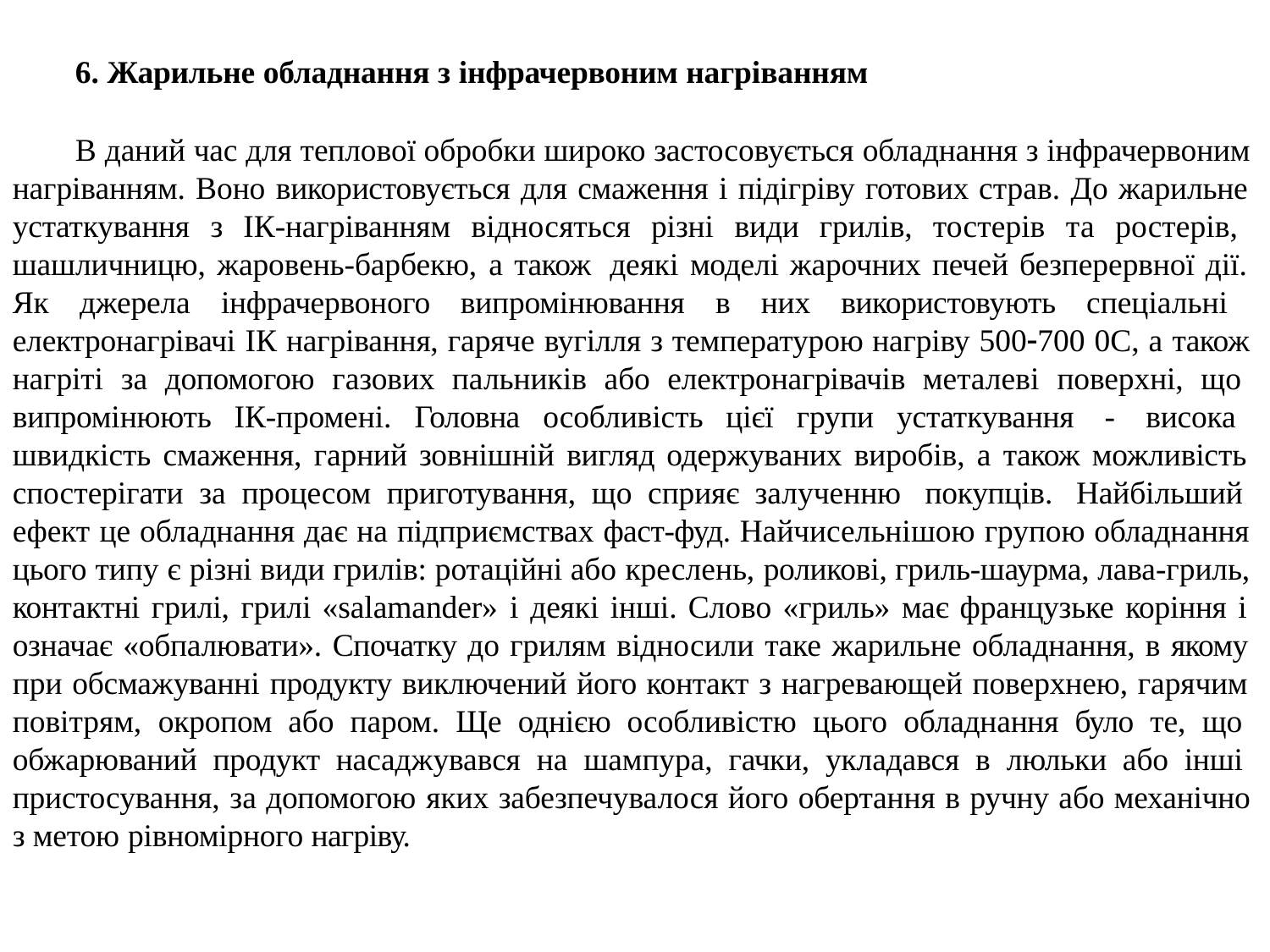

6. Жарильне обладнання з інфрачервоним нагріванням

В даний час для теплової обробки широко застосовується обладнання з інфрачервоним  нагріванням. Воно використовується для смаження і підігріву готових страв. До жарильне  устаткування з ІК-нагріванням відносяться різні види грилів, тостерів та ростерів,  шашличницю, жаровень-барбекю, а також деякі моделі жарочних печей безперервної дії.  Як джерела інфрачервоного випромінювання в них використовують спеціальні  електронагрівачі ІК нагрівання, гаряче вугілля з температурою нагріву 500−700 0С, а також  нагріті за допомогою газових пальників або електронагрівачів металеві поверхні, що  випромінюють ІК-промені. Головна особливість цієї групи устаткування - висока  швидкість смаження, гарний зовнішній вигляд одержуваних виробів, а також можливість  спостерігати за процесом приготування, що сприяє залученню покупців. Найбільший  ефект це обладнання дає на підприємствах фаст-фуд. Найчисельнішою групою обладнання  цього типу є різні види грилів: ротаційні або креслень, роликові, гриль-шаурма, лава-гриль,  контактні грилі, грилі «salamander» і деякі інші. Слово «гриль» має французьке коріння і  означає «обпалювати». Спочатку до грилям відносили таке жарильне обладнання, в якому  при обсмажуванні продукту виключений його контакт з нагревающей поверхнею, гарячим  повітрям, окропом або паром. Ще однією особливістю цього обладнання було те, що  обжарюваний продукт насаджувався на шампура, гачки, укладався в люльки або інші  пристосування, за допомогою яких забезпечувалося його обертання в ручну або механічно  з метою рівномірного нагріву.